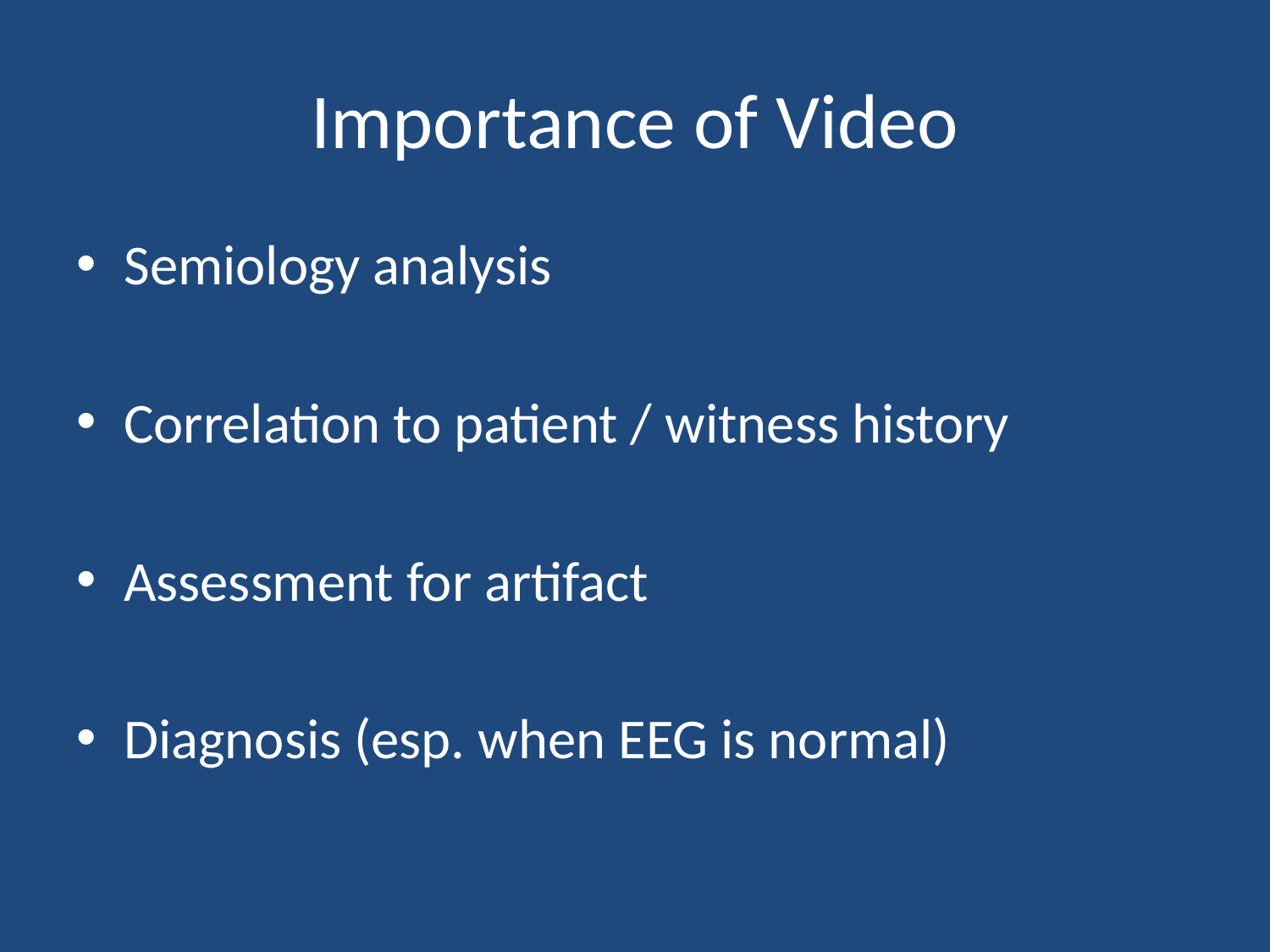

# Importance of Video
Semiology analysis

Correlation to patient / witness history

Assessment for artifact

Diagnosis (esp. when EEG is normal)